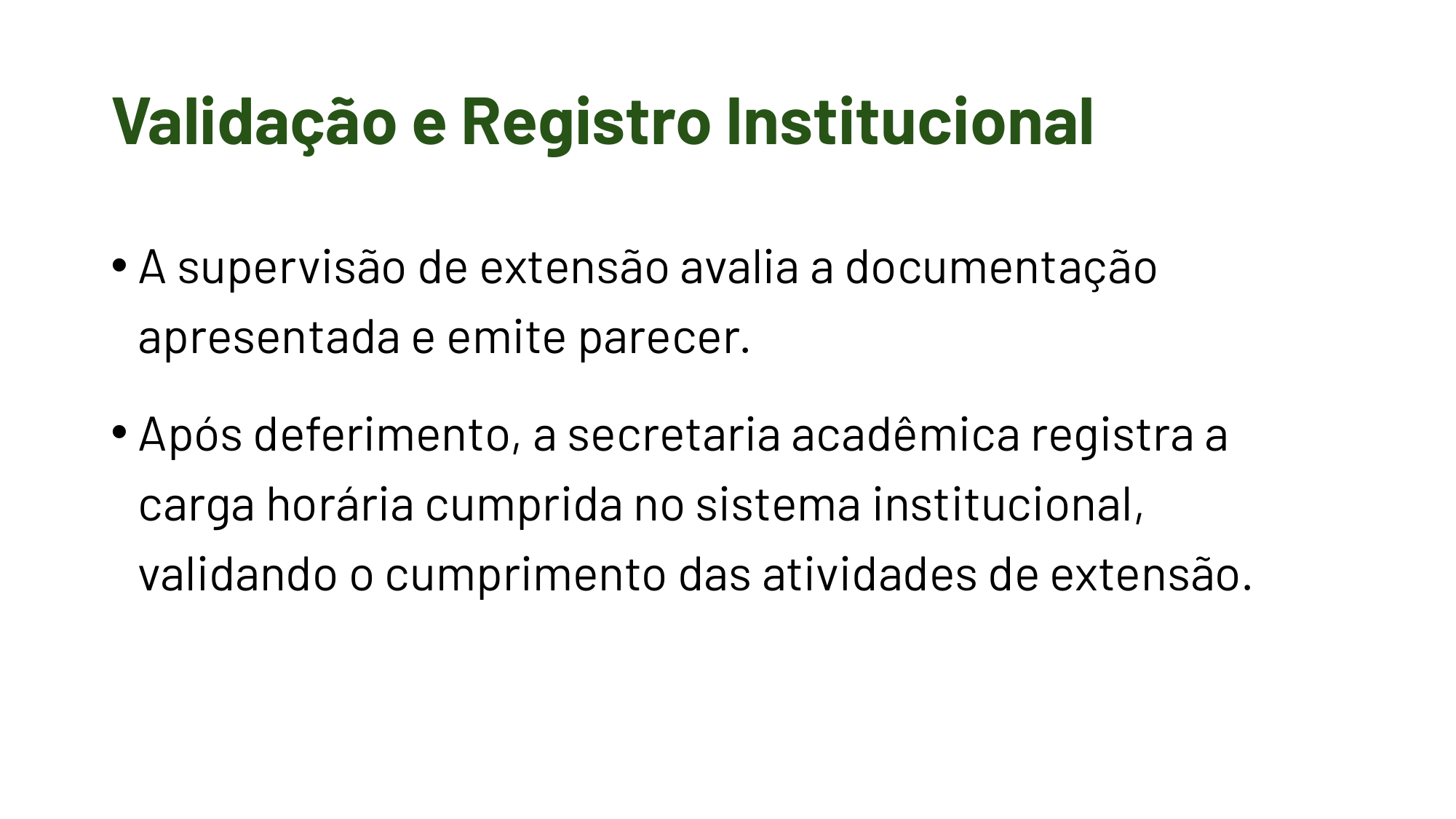

# Validação e Registro Institucional
A supervisão de extensão avalia a documentação apresentada e emite parecer.
Após deferimento, a secretaria acadêmica registra a carga horária cumprida no sistema institucional, validando o cumprimento das atividades de extensão.